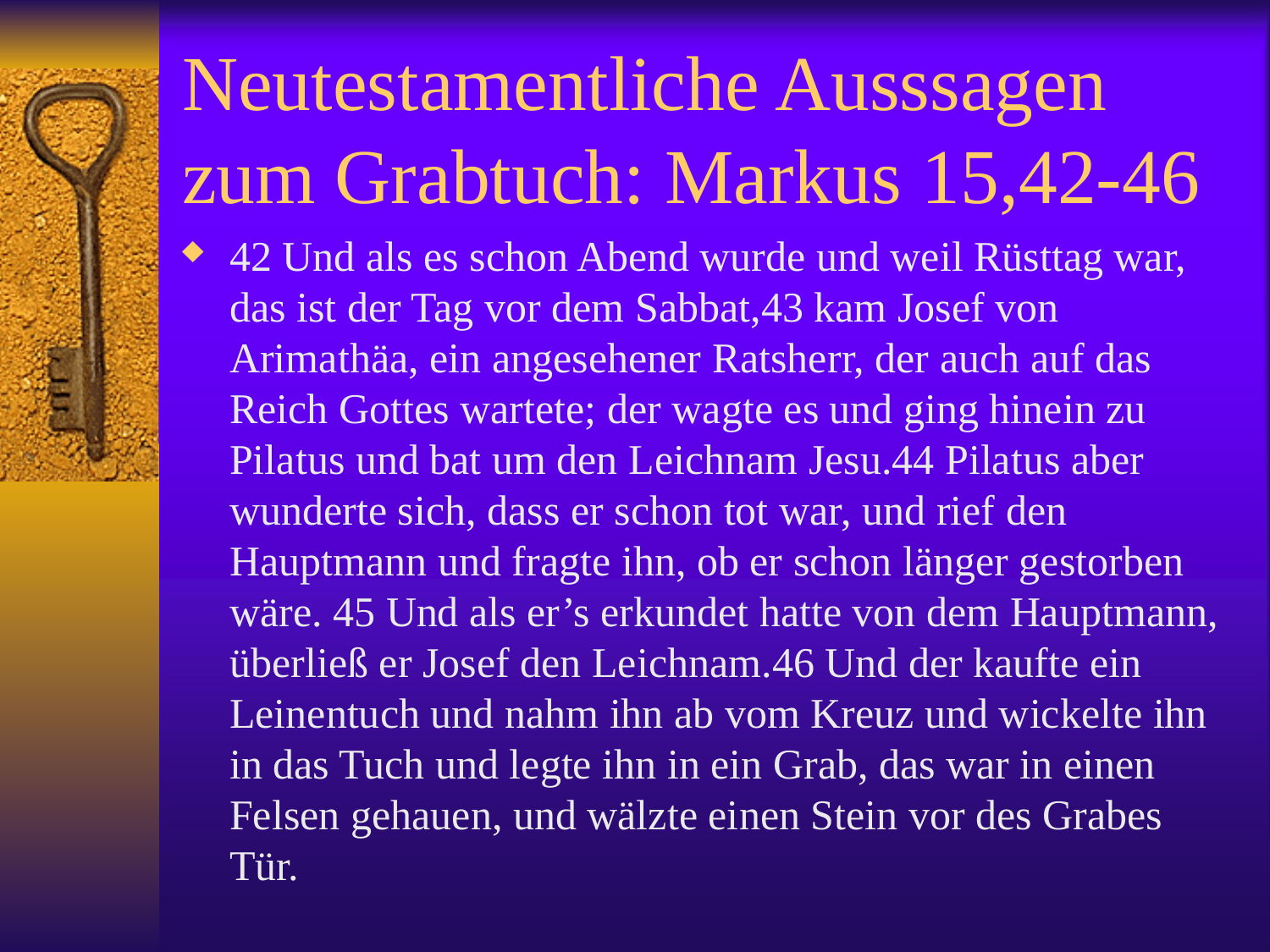

# Neutestamentliche Ausssagen zum Grabtuch: Markus 15,42-46
42 Und als es schon Abend wurde und weil Rüsttag war, das ist der Tag vor dem Sabbat,43 kam Josef von Arimathäa, ein angesehener Ratsherr, der auch auf das Reich Gottes wartete; der wagte es und ging hinein zu Pilatus und bat um den Leichnam Jesu.44 Pilatus aber wunderte sich, dass er schon tot war, und rief den Hauptmann und fragte ihn, ob er schon länger gestorben wäre. 45 Und als er’s erkundet hatte von dem Hauptmann, überließ er Josef den Leichnam.46 Und der kaufte ein Leinentuch und nahm ihn ab vom Kreuz und wickelte ihn in das Tuch und legte ihn in ein Grab, das war in einen Felsen gehauen, und wälzte einen Stein vor des Grabes Tür.